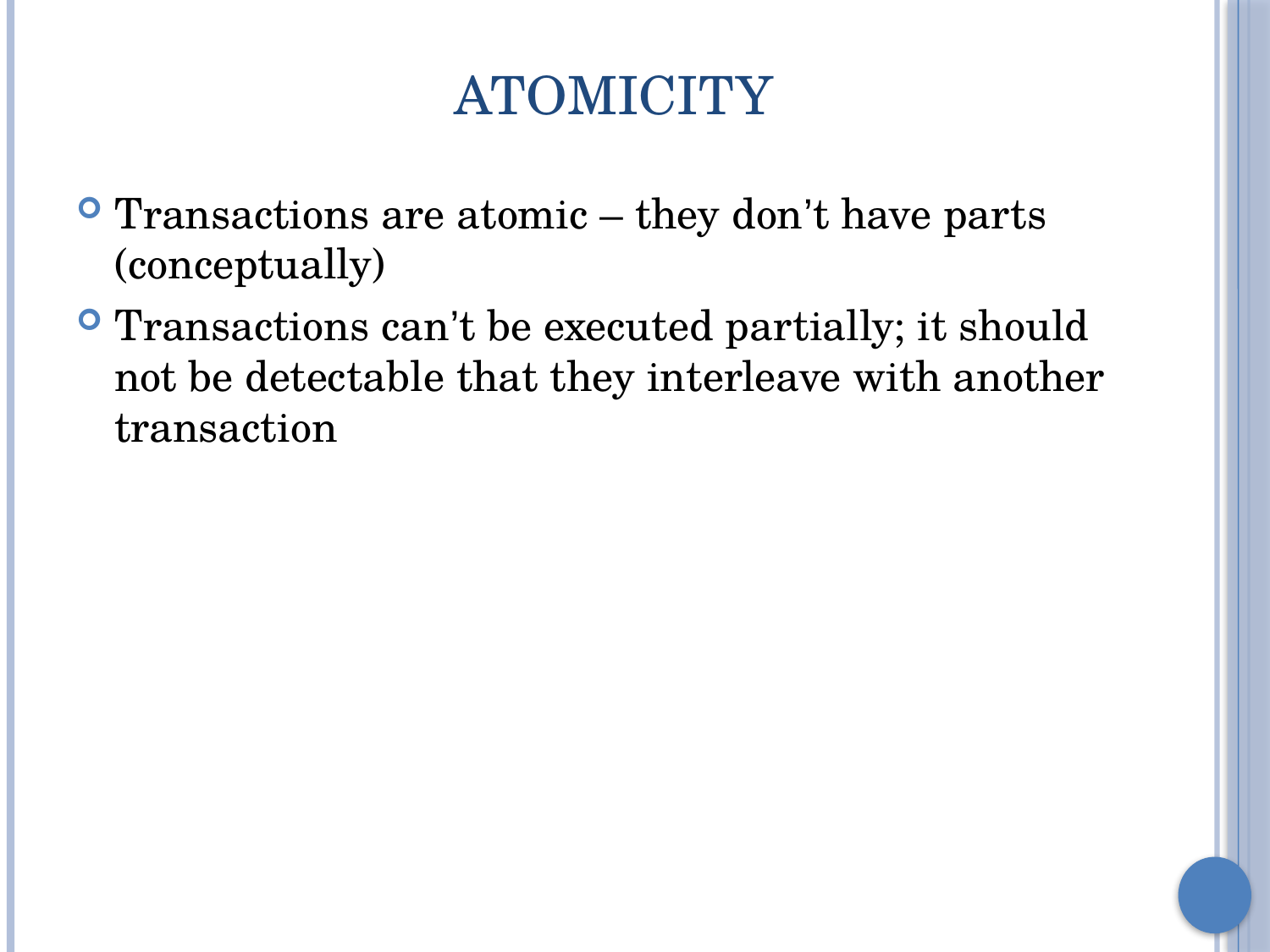

# Atomicity
Transactions are atomic – they don’t have parts (conceptually)
Transactions can’t be executed partially; it should not be detectable that they interleave with another transaction